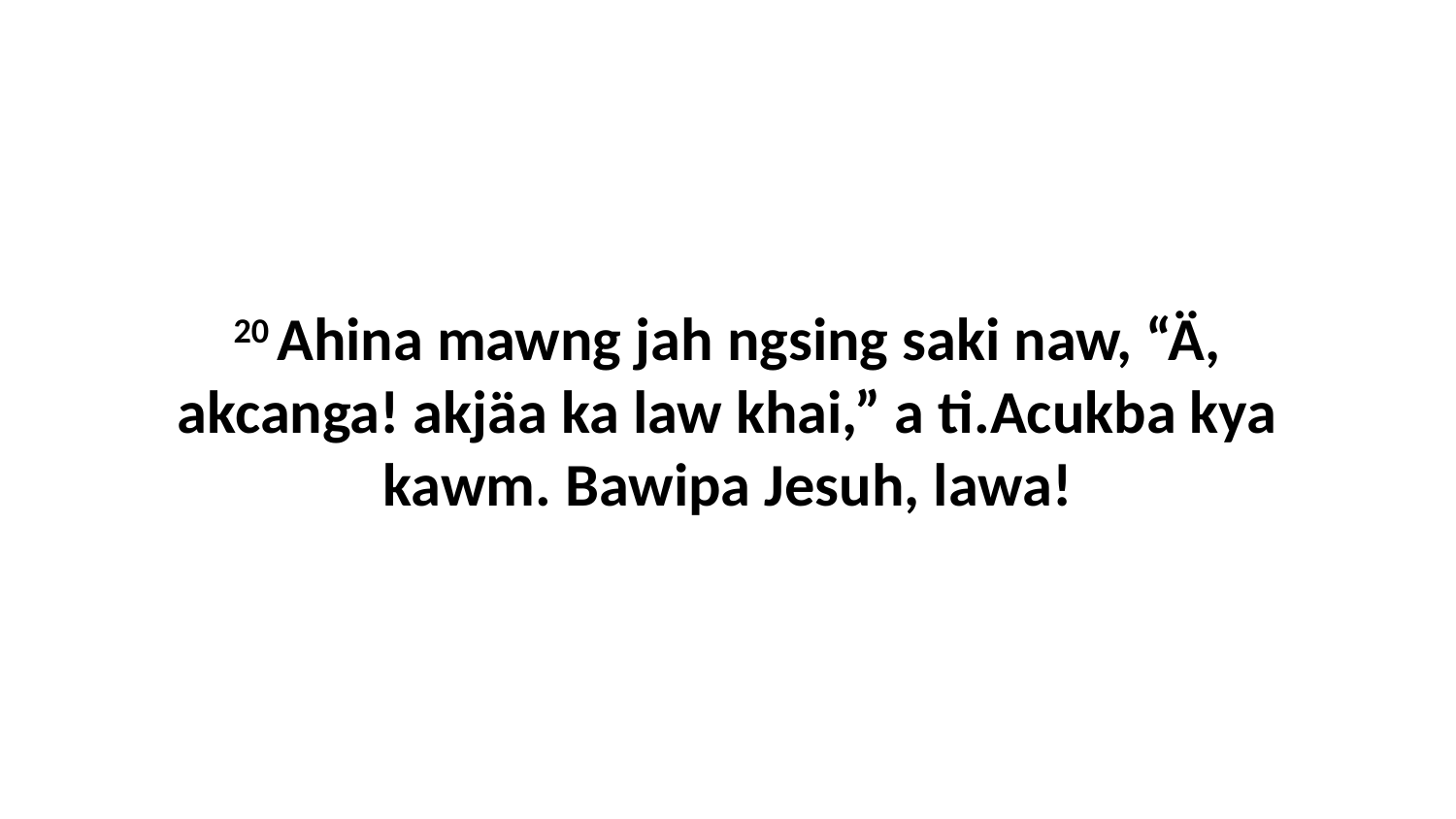

20 Ahina mawng jah ngsing saki naw, “Ä, akcanga! akjäa ka law khai,” a ti.Acukba kya kawm. Bawipa Jesuh, lawa!